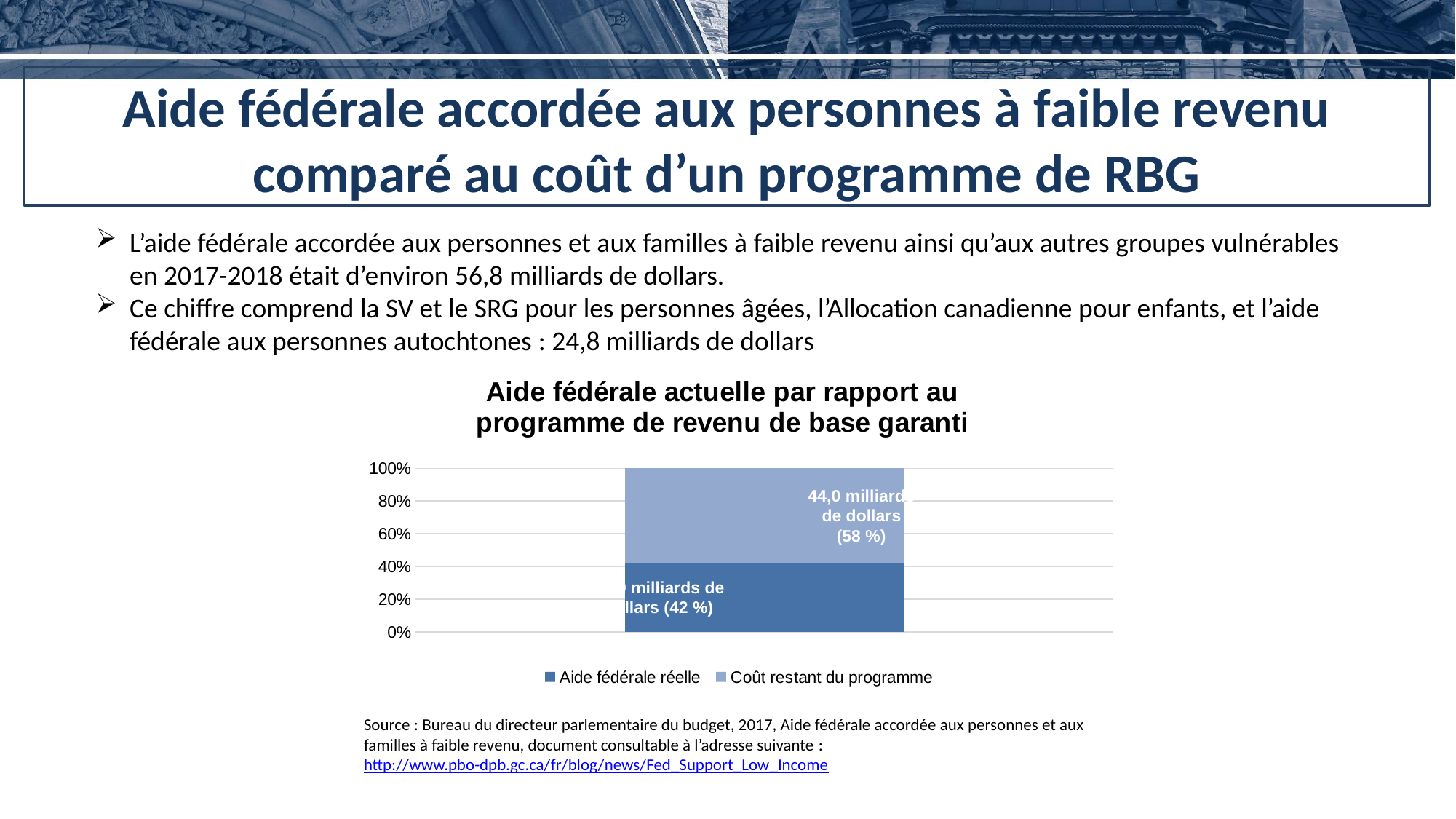

Aide fédérale accordée aux personnes à faible revenu comparé au coût d’un programme de RBG

L’aide fédérale accordée aux personnes et aux familles à faible revenu ainsi qu’aux autres groupes vulnérables en 2017-2018 était d’environ 56,8 milliards de dollars.
Ce chiffre comprend la SV et le SRG pour les personnes âgées, l’Allocation canadienne pour enfants, et l’aide fédérale aux personnes autochtones : 24,8 milliards de dollars

### Chart: Aide fédérale actuelle par rapport au programme de revenu de base garanti

| Category | Aide fédérale réelle  | Coût restant du programme |
|---|---|---|
44,0 milliards de dollars (58 %)
32,0 milliards de dollars (42 %)
Source : Bureau du directeur parlementaire du budget, 2017, Aide fédérale accordée aux personnes et aux familles à faible revenu, document consultable à l’adresse suivante : http://www.pbo-dpb.gc.ca/fr/blog/news/Fed_Support_Low_Income